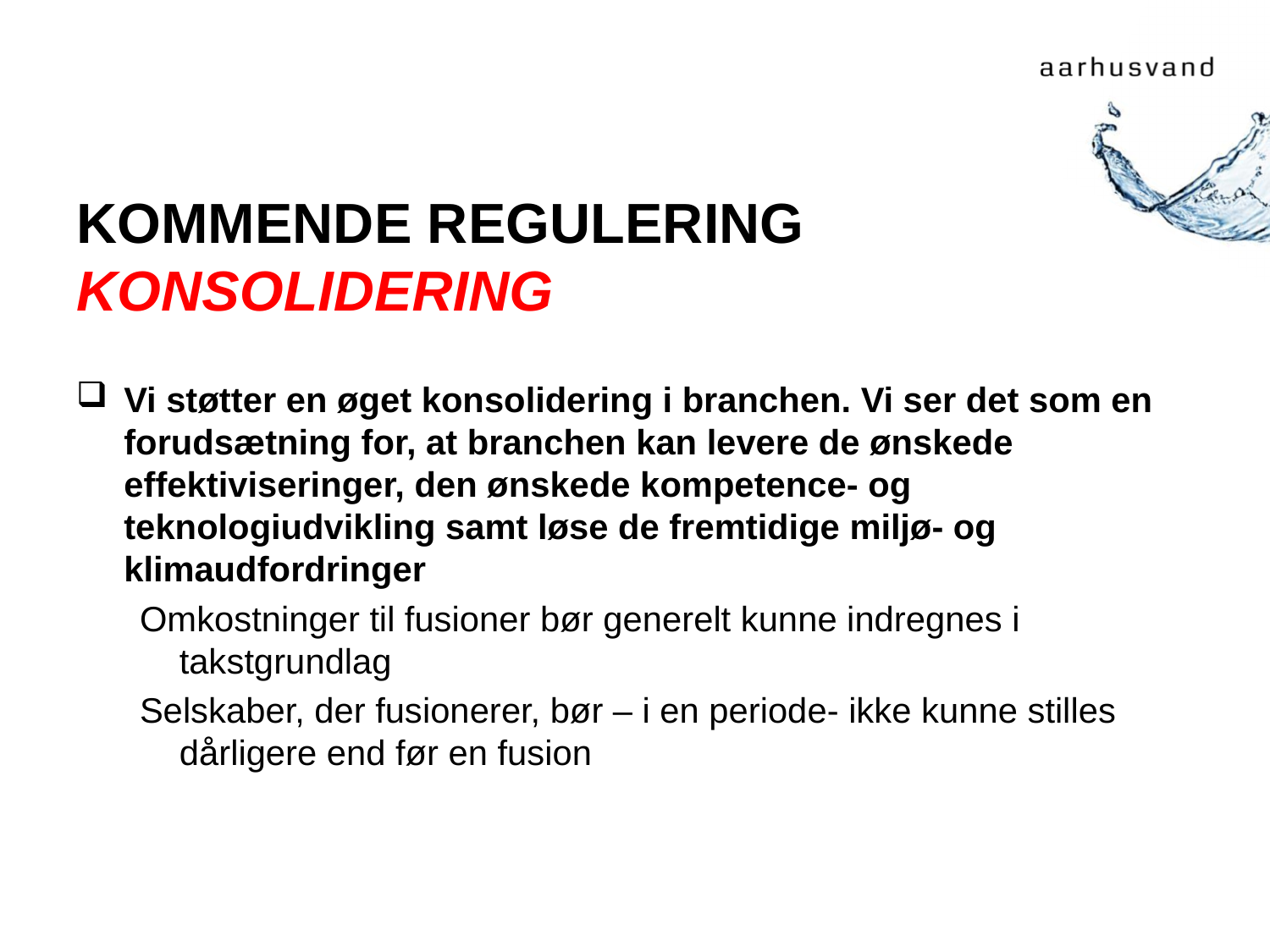

# Kommende regulering konsolidering
Vi støtter en øget konsolidering i branchen. Vi ser det som en forudsætning for, at branchen kan levere de ønskede effektiviseringer, den ønskede kompetence- og teknologiudvikling samt løse de fremtidige miljø- og klimaudfordringer
Omkostninger til fusioner bør generelt kunne indregnes i takstgrundlag
Selskaber, der fusionerer, bør – i en periode- ikke kunne stilles dårligere end før en fusion